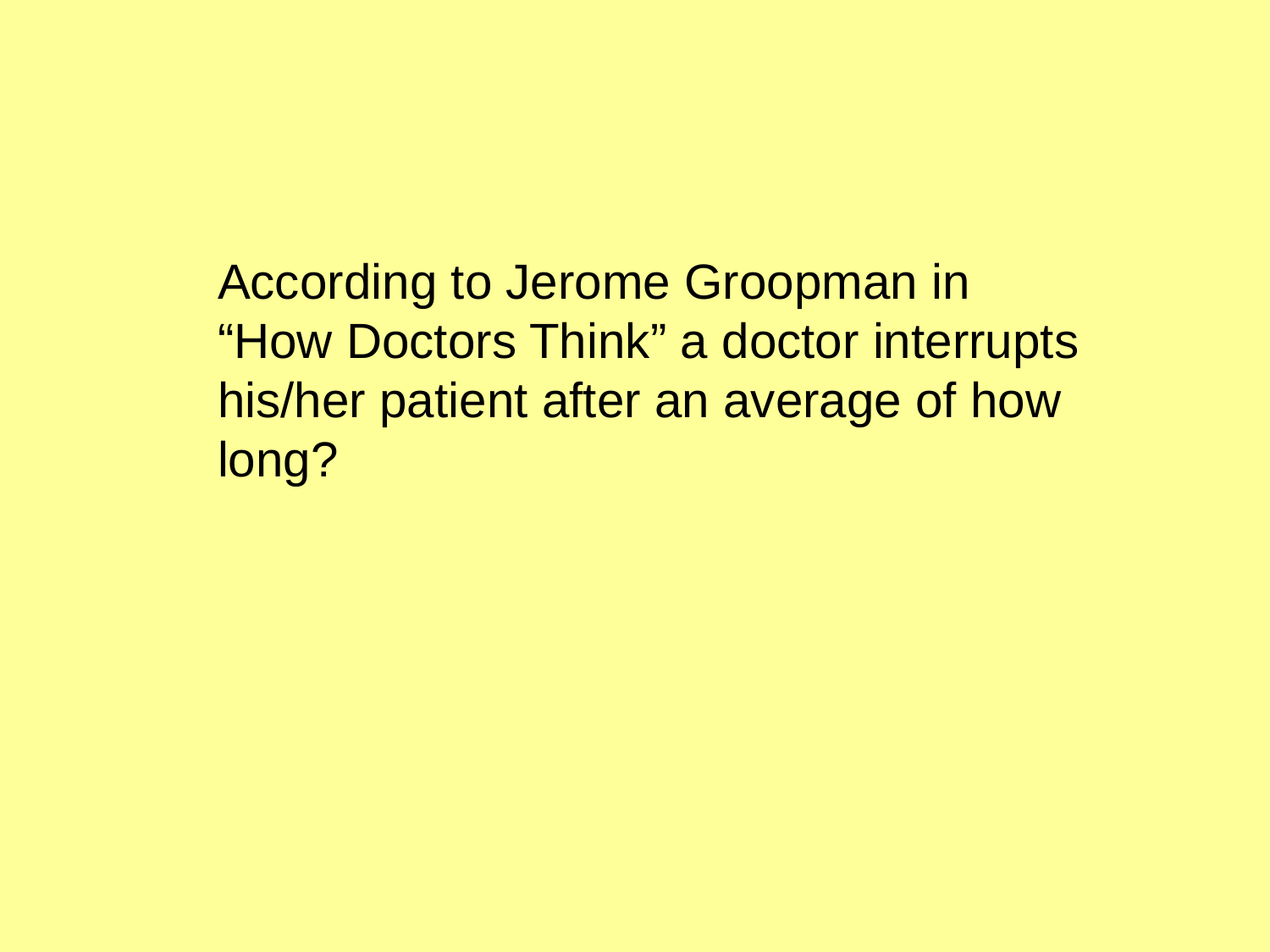

According to Jerome Groopman in “How Doctors Think” a doctor interrupts his/her patient after an average of how long?